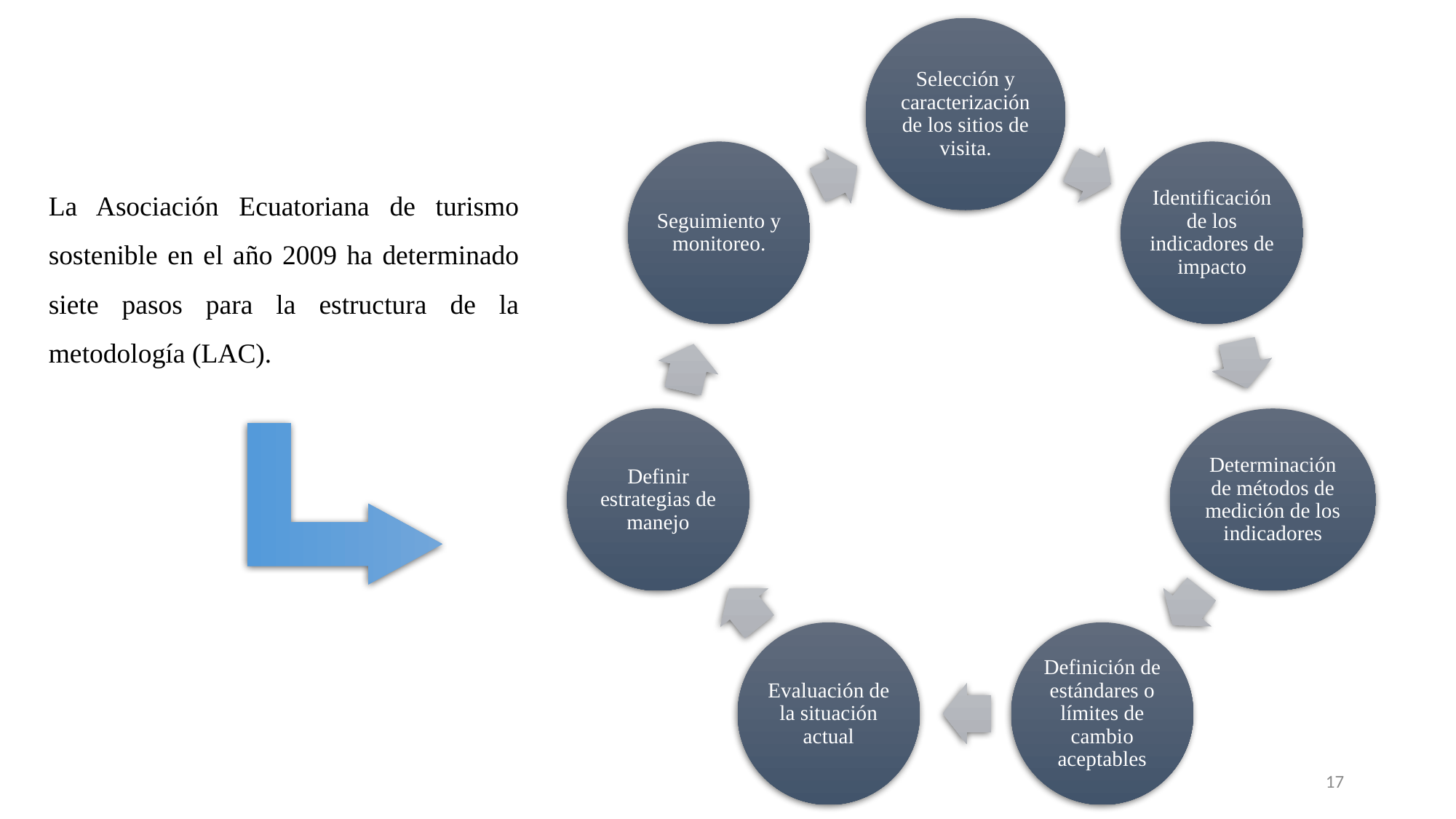

Selección y caracterización de los sitios de visita.

Identificación de los indicadores de impacto

Determinación de métodos de medición de los indicadores

Definición de estándares o límites de cambio aceptables

Evaluación de la situación actual

Definir estrategias de manejo

Seguimiento y monitoreo.

La Asociación Ecuatoriana de turismo sostenible en el año 2009 ha determinado siete pasos para la estructura de la metodología (LAC).

17